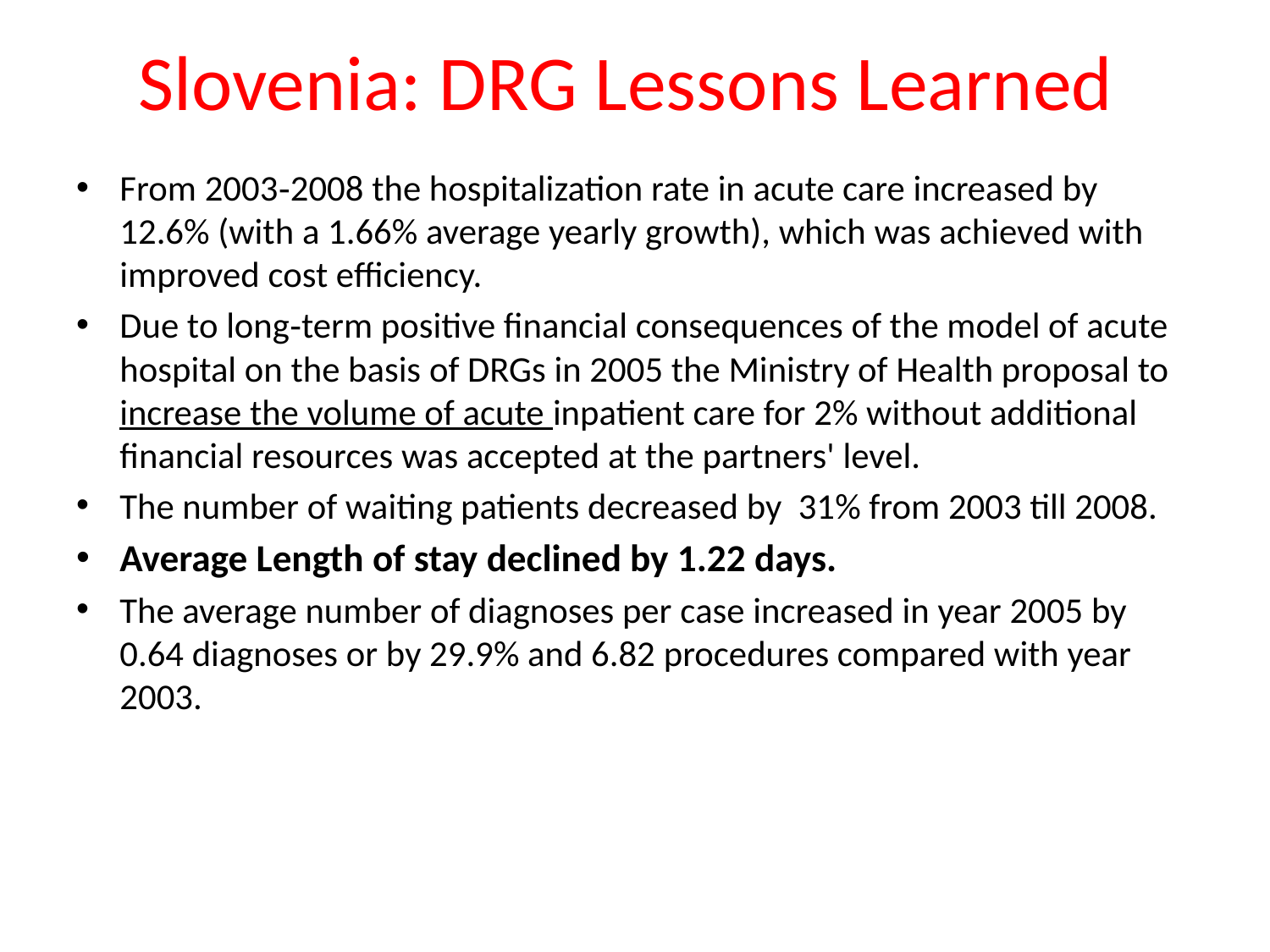

# Slovenia: DRG Lessons Learned
From 2003‐2008 the hospitalization rate in acute care increased by 12.6% (with a 1.66% average yearly growth), which was achieved with improved cost efficiency.
Due to long‐term positive financial consequences of the model of acute hospital on the basis of DRGs in 2005 the Ministry of Health proposal to increase the volume of acute inpatient care for 2% without additional financial resources was accepted at the partners' level.
The number of waiting patients decreased by  31% from 2003 till 2008.
Average Length of stay declined by 1.22 days.
The average number of diagnoses per case increased in year 2005 by 0.64 diagnoses or by 29.9% and 6.82 procedures compared with year 2003.